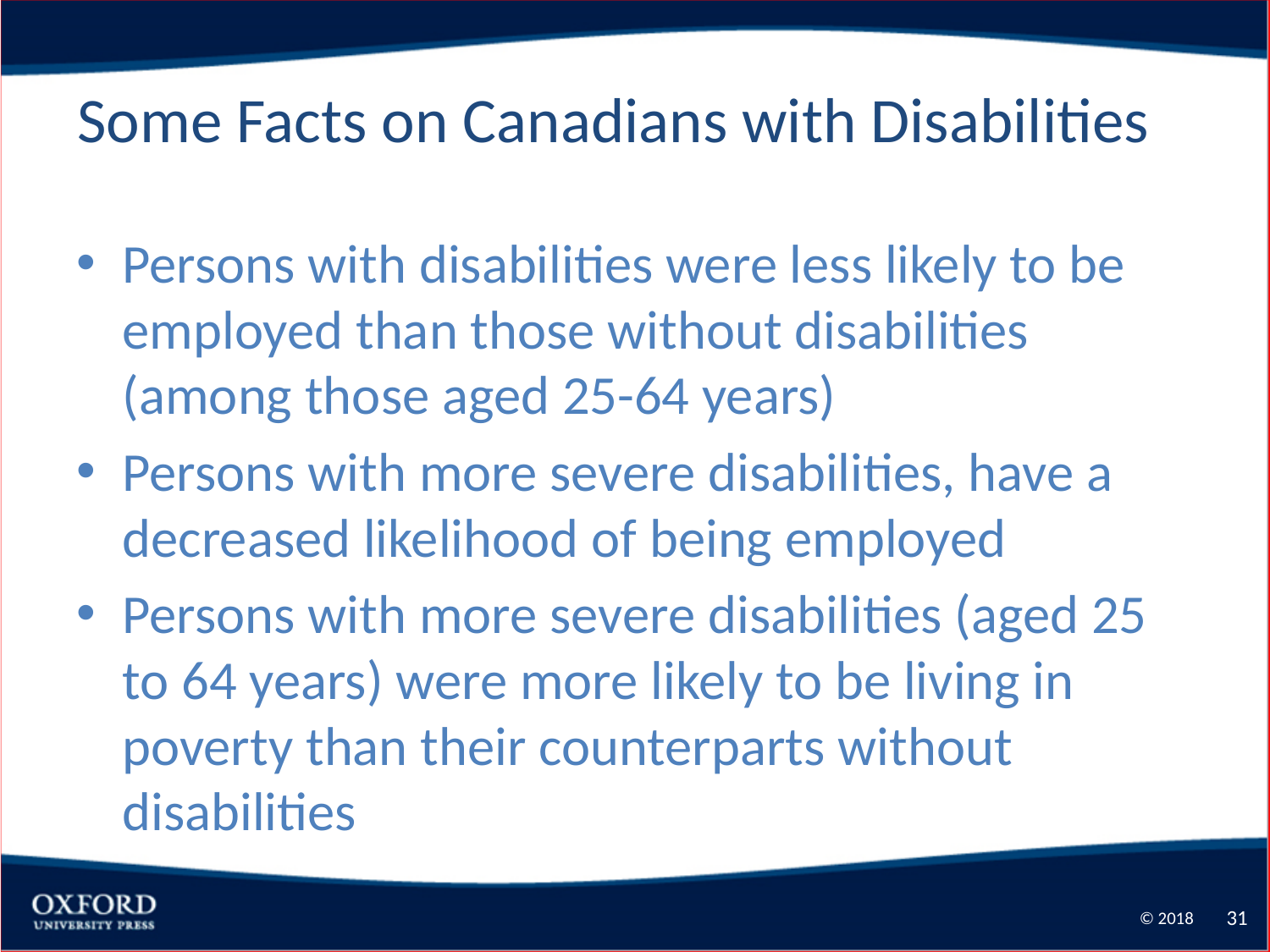

31
# Some Facts on Canadians with Disabilities
Persons with disabilities were less likely to be employed than those without disabilities (among those aged 25-64 years)
Persons with more severe disabilities, have a decreased likelihood of being employed
Persons with more severe disabilities (aged 25 to 64 years) were more likely to be living in poverty than their counterparts without disabilities